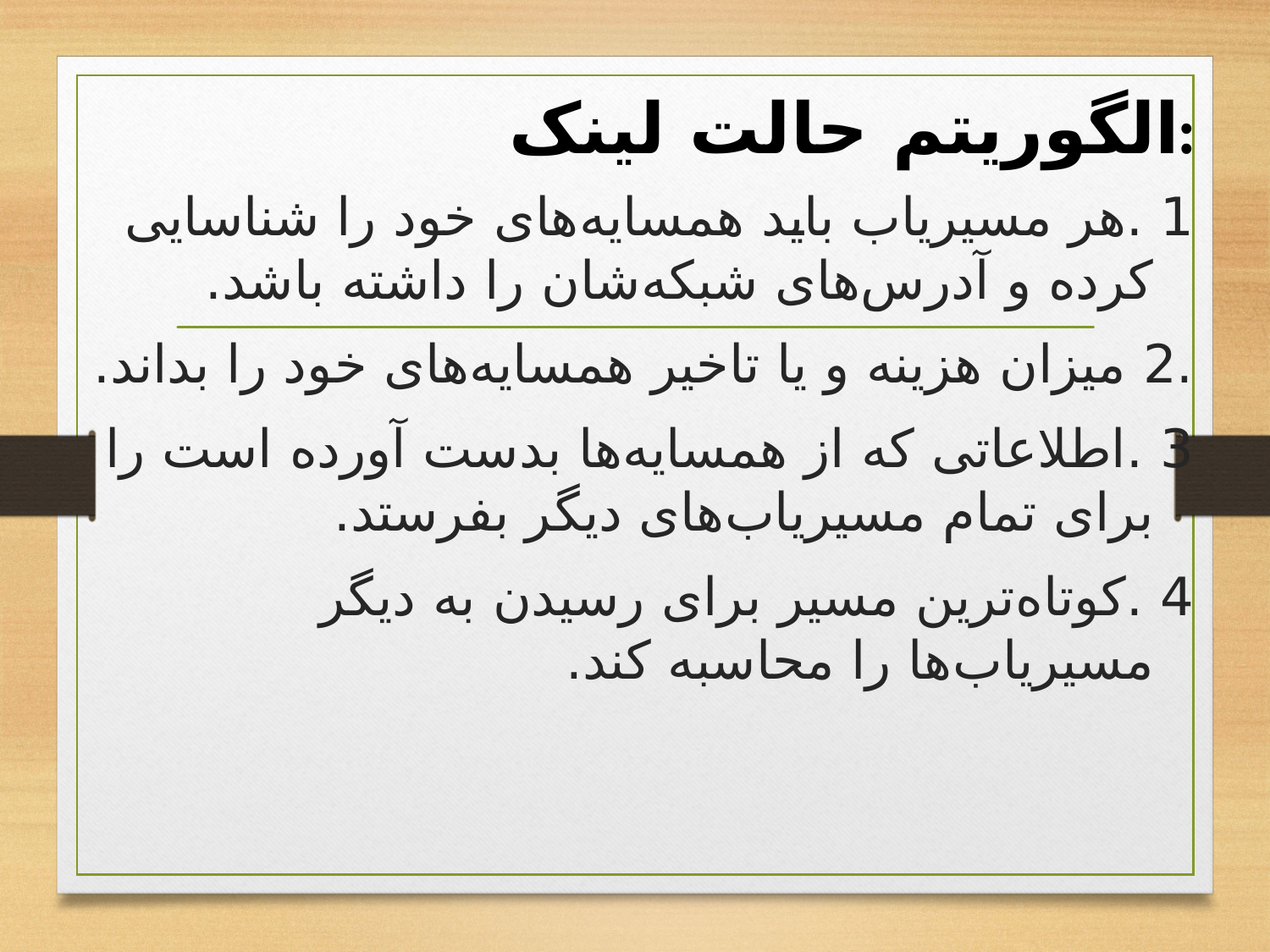

# الگوریتم حالت لینک:
1 .هر مسیریاب باید همسایه‌های خود را شناسایی کرده و آدرس‌های شبکه‌شان را داشته باشد.
.2 میزان هزینه و یا تاخیر همسایه‌های خود را بداند.
3 .اطلاعاتی که از همسایه‌ها بدست آورده است را برای تمام مسیریاب‌های دیگر بفرستد.
4 .کوتاه‌ترین مسیر برای رسیدن به دیگر مسیریاب‌ها را محاسبه کند.